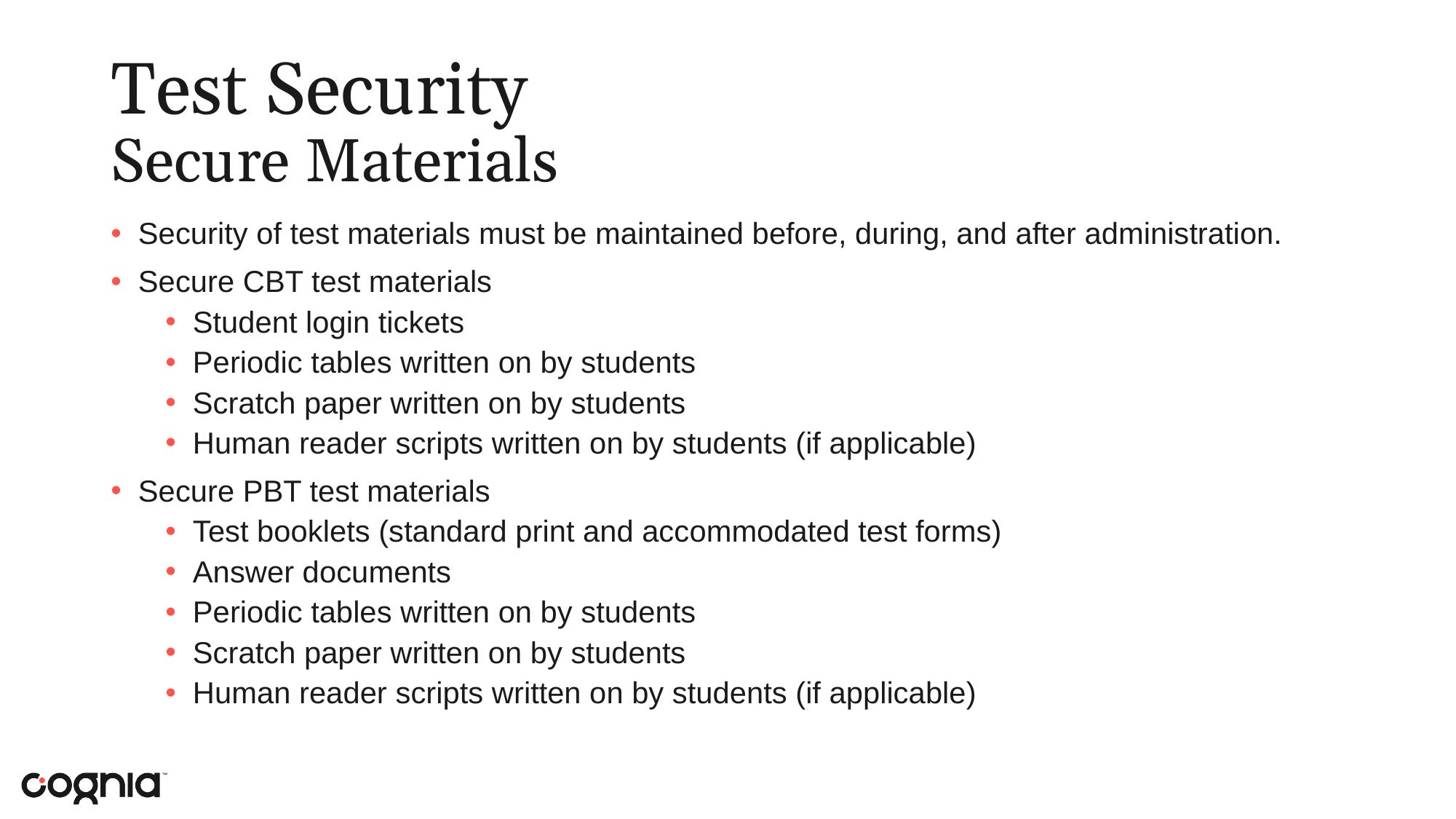

# Test Security Secure Materials
Security of test materials must be maintained before, during, and after administration.
Secure CBT test materials
Student login tickets
Periodic tables written on by students
Scratch paper written on by students
Human reader scripts written on by students (if applicable)
Secure PBT test materials
Test booklets (standard print and accommodated test forms)
Answer documents
Periodic tables written on by students
Scratch paper written on by students
Human reader scripts written on by students (if applicable)